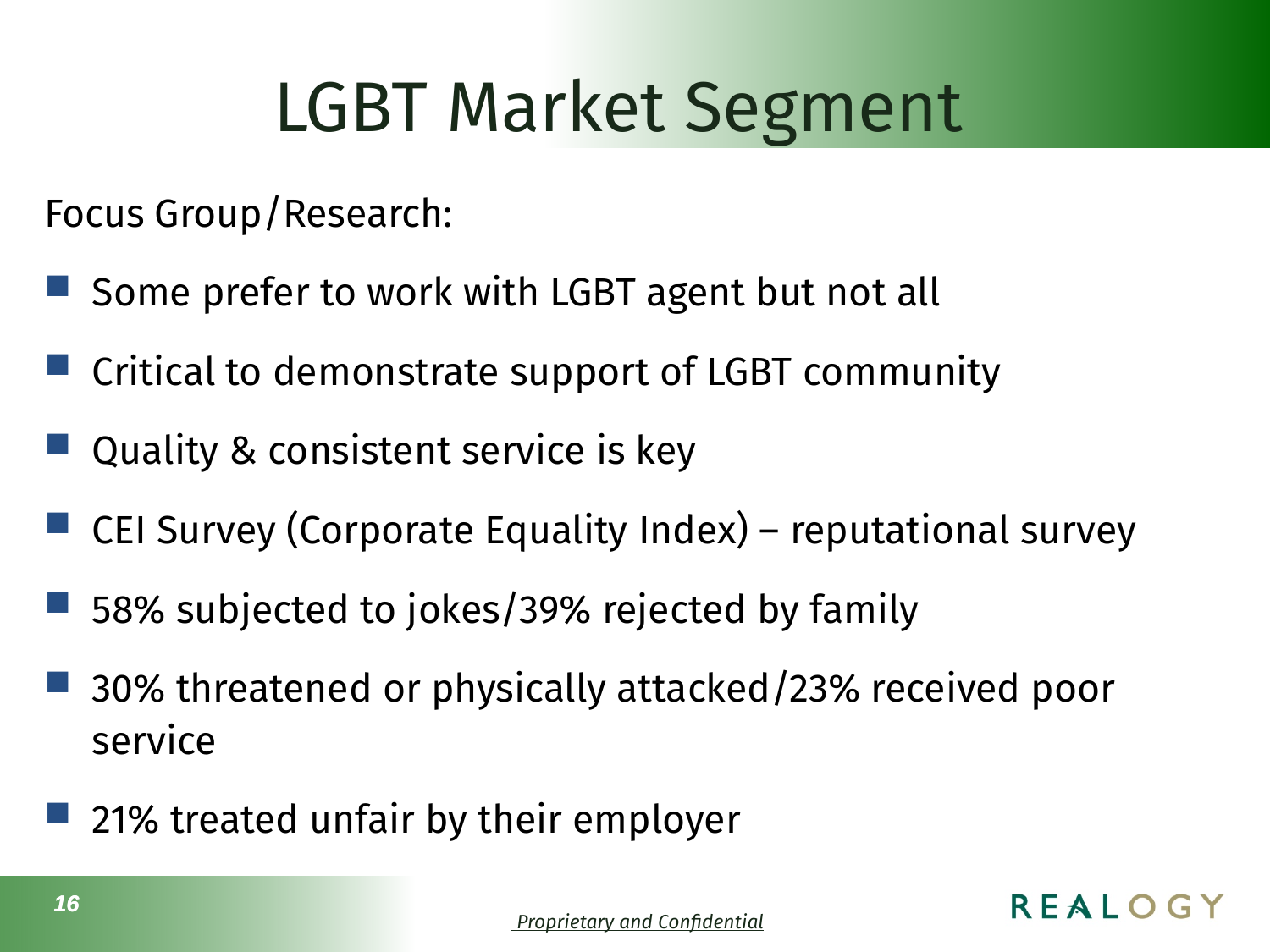

LGBT Market Segment

Focus Group/Research:
Some prefer to work with LGBT agent but not all
Critical to demonstrate support of LGBT community
Quality & consistent service is key
CEI Survey (Corporate Equality Index) – reputational survey
58% subjected to jokes/39% rejected by family
30% threatened or physically attacked/23% received poor service
21% treated unfair by their employer

16
16